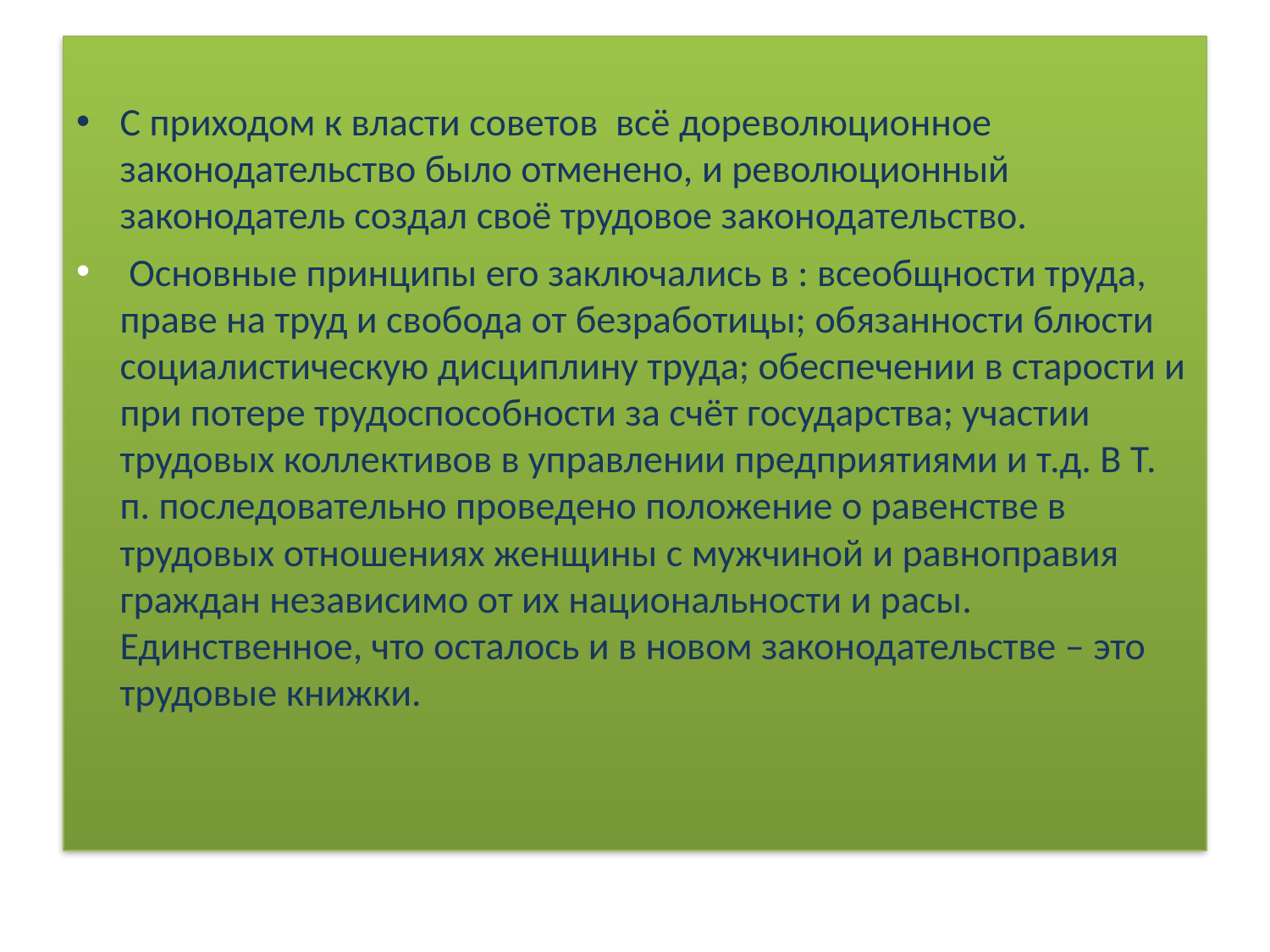

С приходом к власти советов  всё дореволюционное законодательство было отменено, и революционный законодатель создал своё трудовое законодательство.
 Основные принципы его заключались в : всеобщности труда, праве на труд и свобода от безработицы; обязанности блюсти социалистическую дисциплину труда; обеспечении в старости и при потере трудоспособности за счёт государства; участии трудовых коллективов в управлении предприятиями и т.д. В Т. п. последовательно проведено положение о равенстве в трудовых отношениях женщины с мужчиной и равноправия граждан независимо от их национальности и расы. Единственное, что осталось и в новом законодательстве – это трудовые книжки.

#